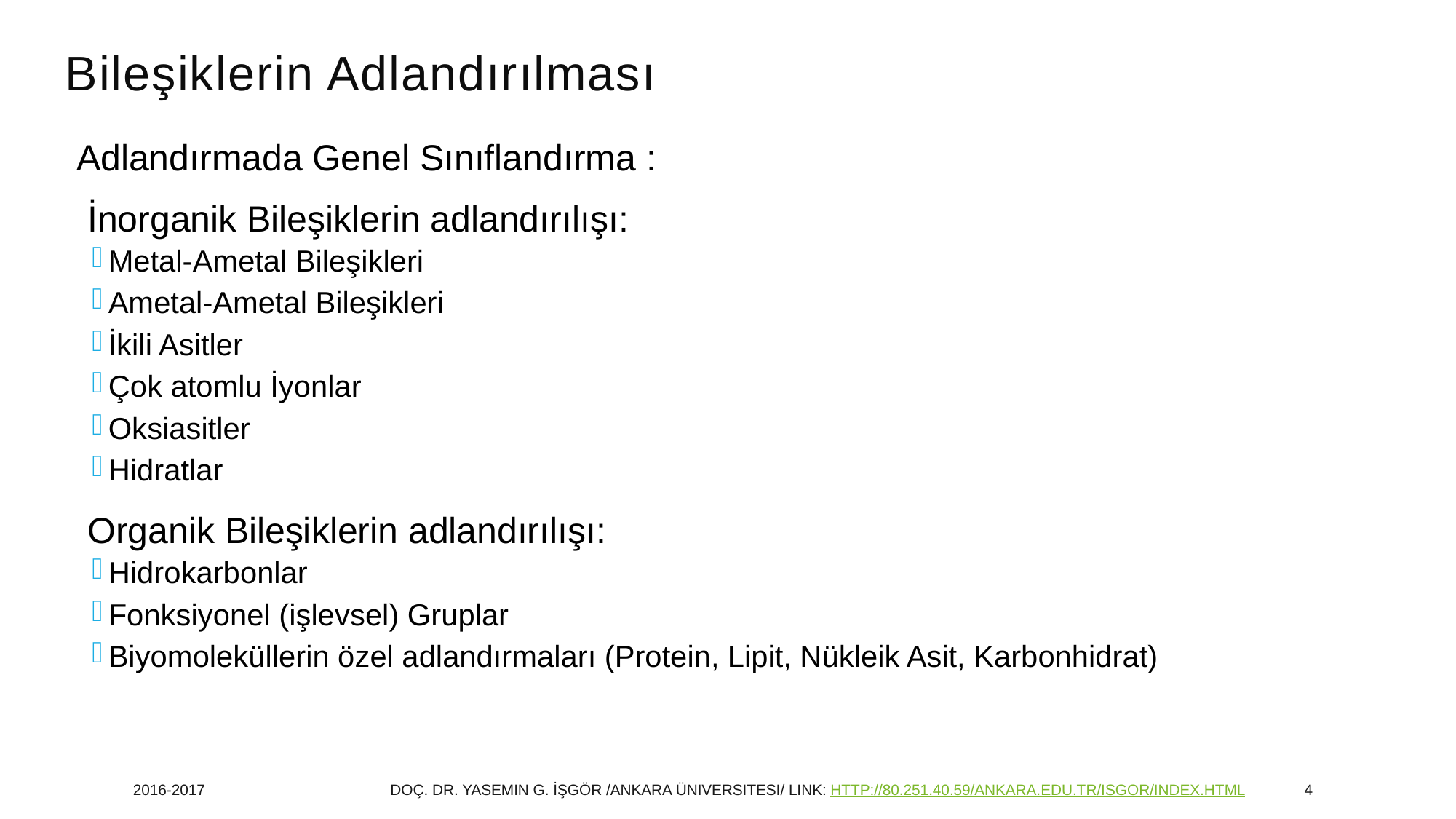

# Bileşiklerin Adlandırılması
Adlandırmada Genel Sınıflandırma :
İnorganik Bileşiklerin adlandırılışı:
Metal-Ametal Bileşikleri
Ametal-Ametal Bileşikleri
İkili Asitler
Çok atomlu İyonlar
Oksiasitler
Hidratlar
Organik Bileşiklerin adlandırılışı:
Hidrokarbonlar
Fonksiyonel (işlevsel) Gruplar
Biyomoleküllerin özel adlandırmaları (Protein, Lipit, Nükleik Asit, Karbonhidrat)
2016-2017
Doç. Dr. yasemin G. İŞGÖR /Ankara Üniversitesi/ link: http://80.251.40.59/ankara.edu.tr/isgor/index.html
4